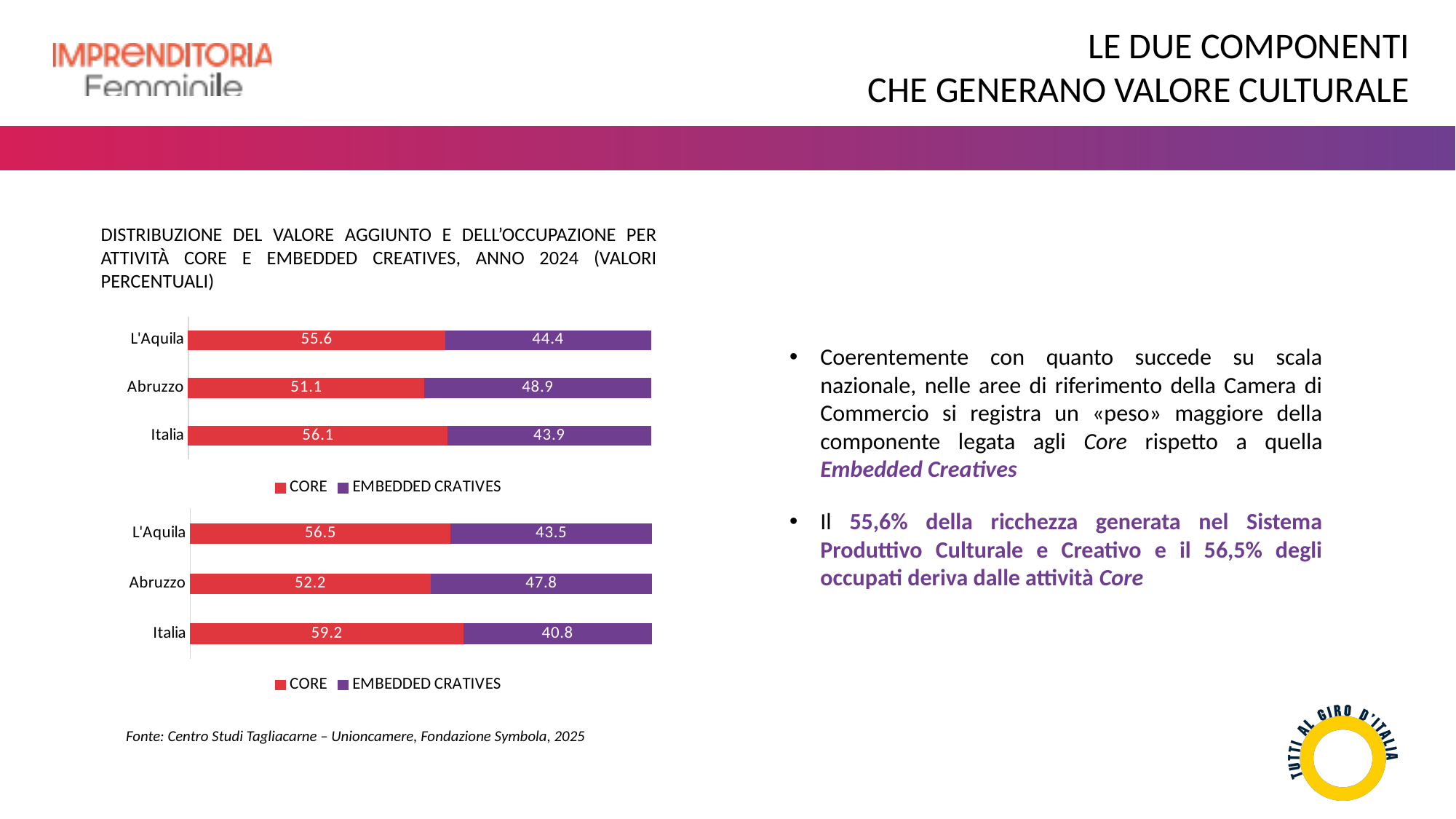

LE DUE COMPONENTI
CHE GENERANO VALORE CULTURALE
DISTRIBUZIONE DEL VALORE AGGIUNTO E DELL’OCCUPAZIONE PER ATTIVITÀ CORE E EMBEDDED CREATIVES, ANNO 2024 (VALORI PERCENTUALI)

### Chart

| Category | CORE | EMBEDDED CRATIVES |
|---|---|---|
| Italia | 56.10196142414169 | 43.89803857585831 |
| Abruzzo | 51.09806647605786 | 48.90193352394214 |
| L'Aquila | 55.56892184706699 | 44.431078152933026 |
Coerentemente con quanto succede su scala nazionale, nelle aree di riferimento della Camera di Commercio si registra un «peso» maggiore della componente legata agli Core rispetto a quella Embedded Creatives
Il 55,6% della ricchezza generata nel Sistema Produttivo Culturale e Creativo e il 56,5% degli occupati deriva dalle attività Core

### Chart

| Category | CORE | EMBEDDED CRATIVES |
|---|---|---|
| Italia | 59.24304023571775 | 40.75695976428226 |
| Abruzzo | 52.16143411285694 | 47.83856588714306 |
| L'Aquila | 56.47466686946003 | 43.525333130539956 |
Fonte: Centro Studi Tagliacarne – Unioncamere, Fondazione Symbola, 2025